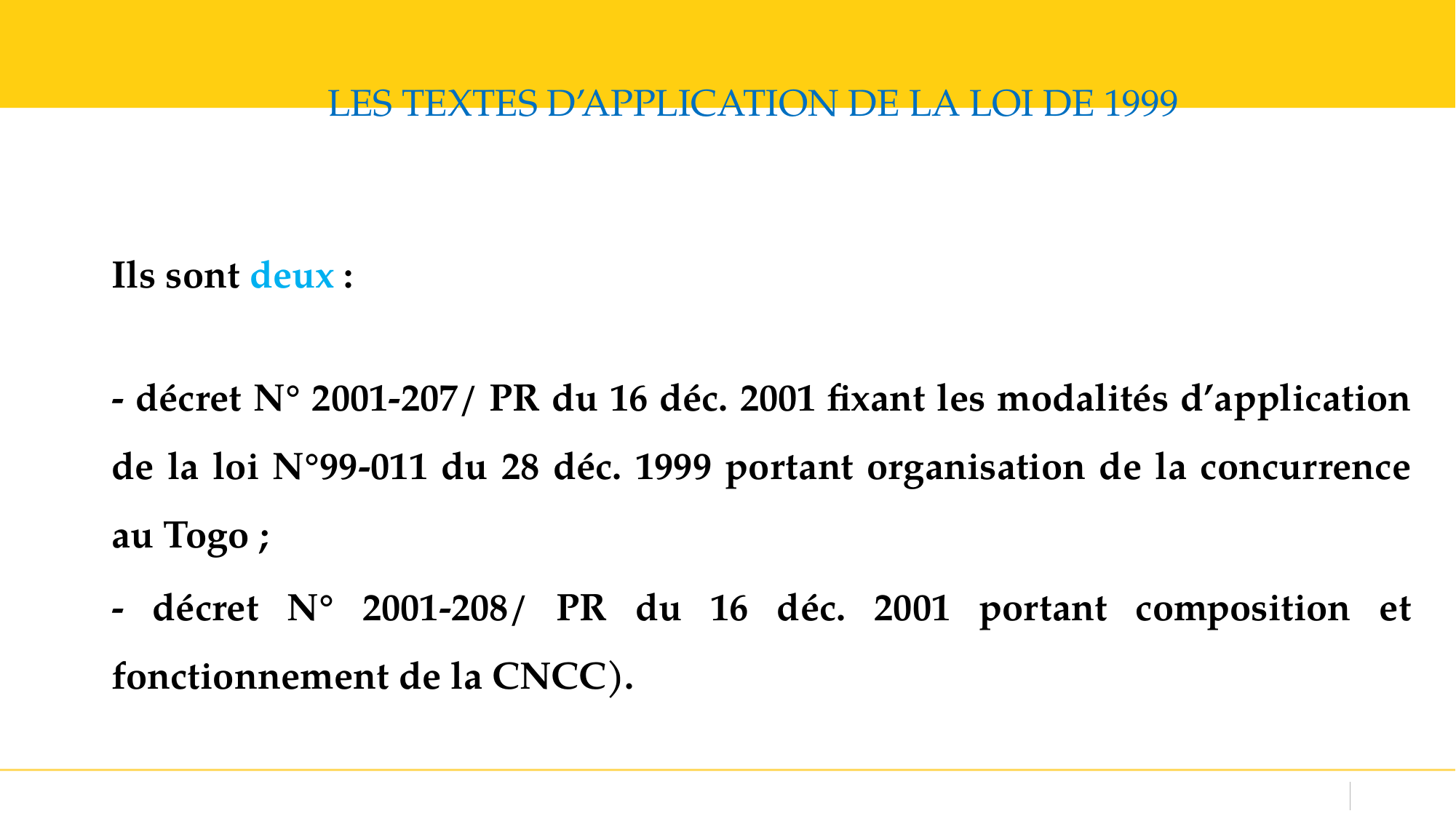

# LES TEXTES D’APPLICATION DE LA LOI DE 1999

Ils sont deux :

- décret N° 2001-207/ PR du 16 déc. 2001 fixant les modalités d’application de la loi N°99-011 du 28 déc. 1999 portant organisation de la concurrence au Togo ;
- décret N° 2001-208/ PR du 16 déc. 2001 portant composition et fonctionnement de la CNCC).